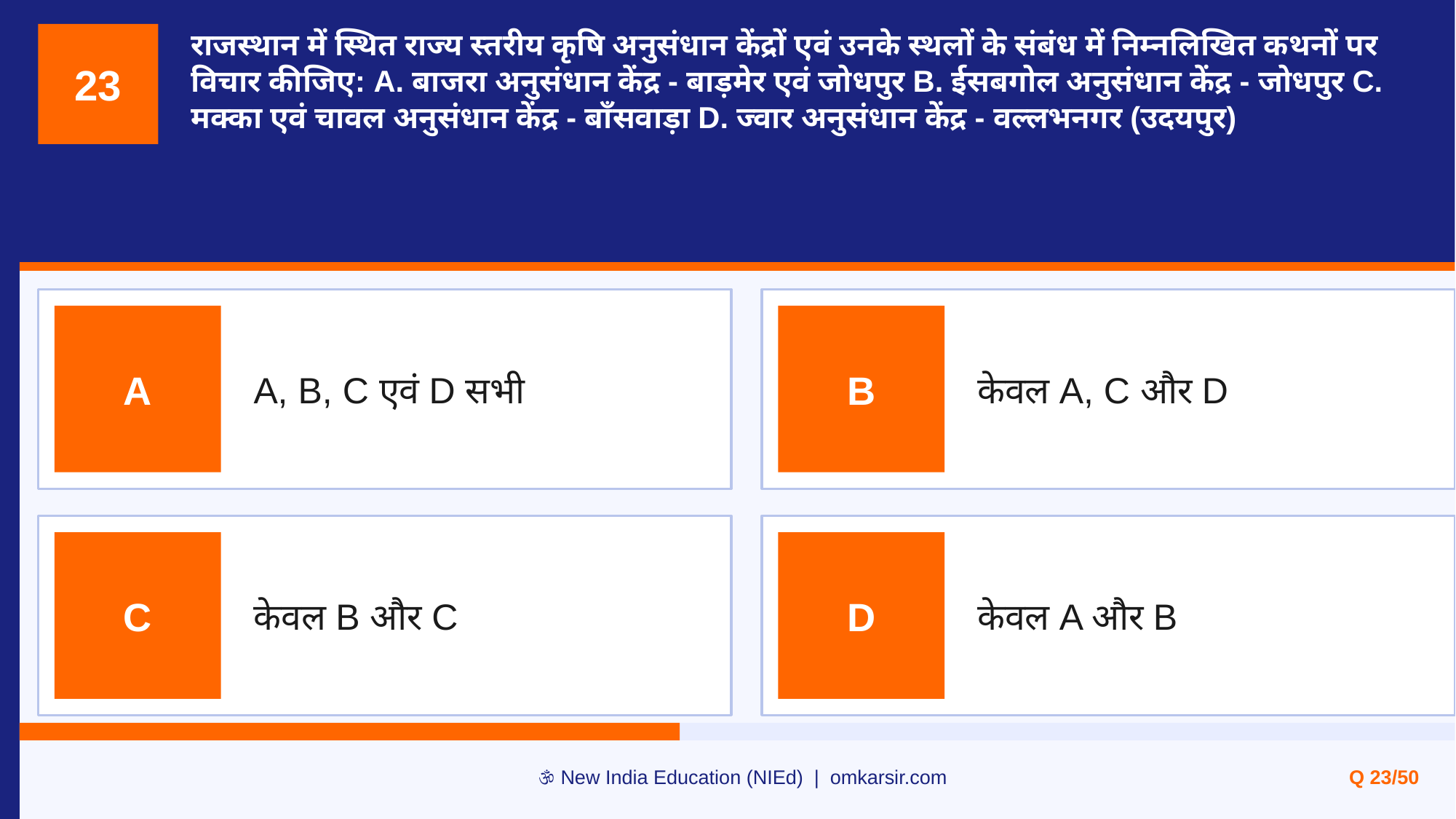

राजस्थान में स्थित राज्य स्तरीय कृषि अनुसंधान केंद्रों एवं उनके स्थलों के संबंध में निम्नलिखित कथनों पर विचार कीजिए: A. बाजरा अनुसंधान केंद्र - बाड़मेर एवं जोधपुर B. ईसबगोल अनुसंधान केंद्र - जोधपुर C. मक्का एवं चावल अनुसंधान केंद्र - बाँसवाड़ा D. ज्वार अनुसंधान केंद्र - वल्लभनगर (उदयपुर)
23

A, B, C एवं D सभी
केवल A, C और D
A
B

केवल B और C
केवल A और B
C
D

🕉️ New India Education (NIEd)  |  omkarsir.com
Q 23/50